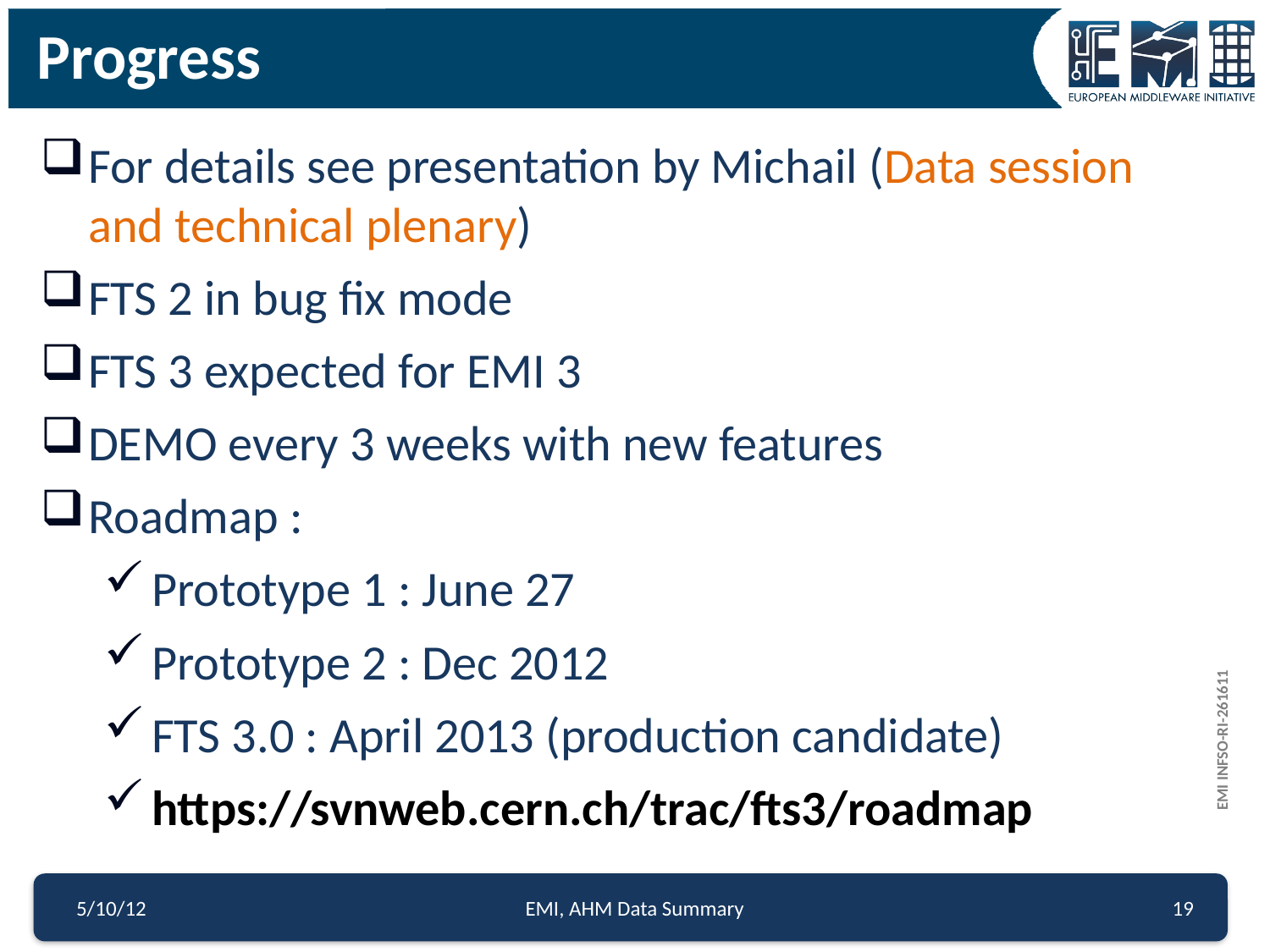

Progress
For details see presentation by Michail (Data session and technical plenary)
FTS 2 in bug fix mode
FTS 3 expected for EMI 3
DEMO every 3 weeks with new features
Roadmap :
Prototype 1 : June 27
Prototype 2 : Dec 2012
FTS 3.0 : April 2013 (production candidate)
https://svnweb.cern.ch/trac/fts3/roadmap
5/10/12
EMI, AHM Data Summary
19